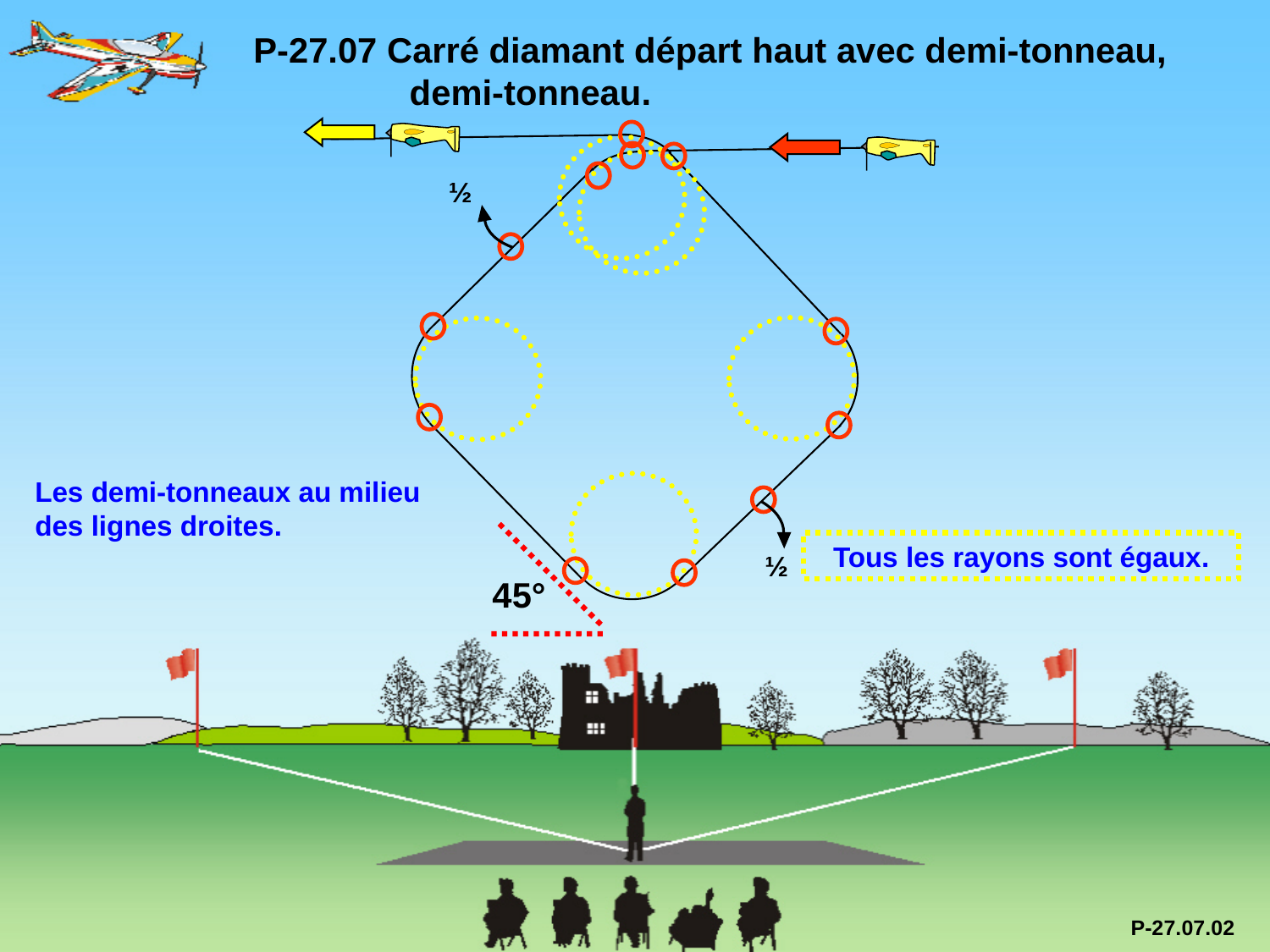

P-27.07 Carré diamant départ haut avec demi-tonneau,
	   demi-tonneau.

½

Les demi-tonneaux au milieu des lignes droites.

45°
Tous les rayons sont égaux.
½

P-27.07.02